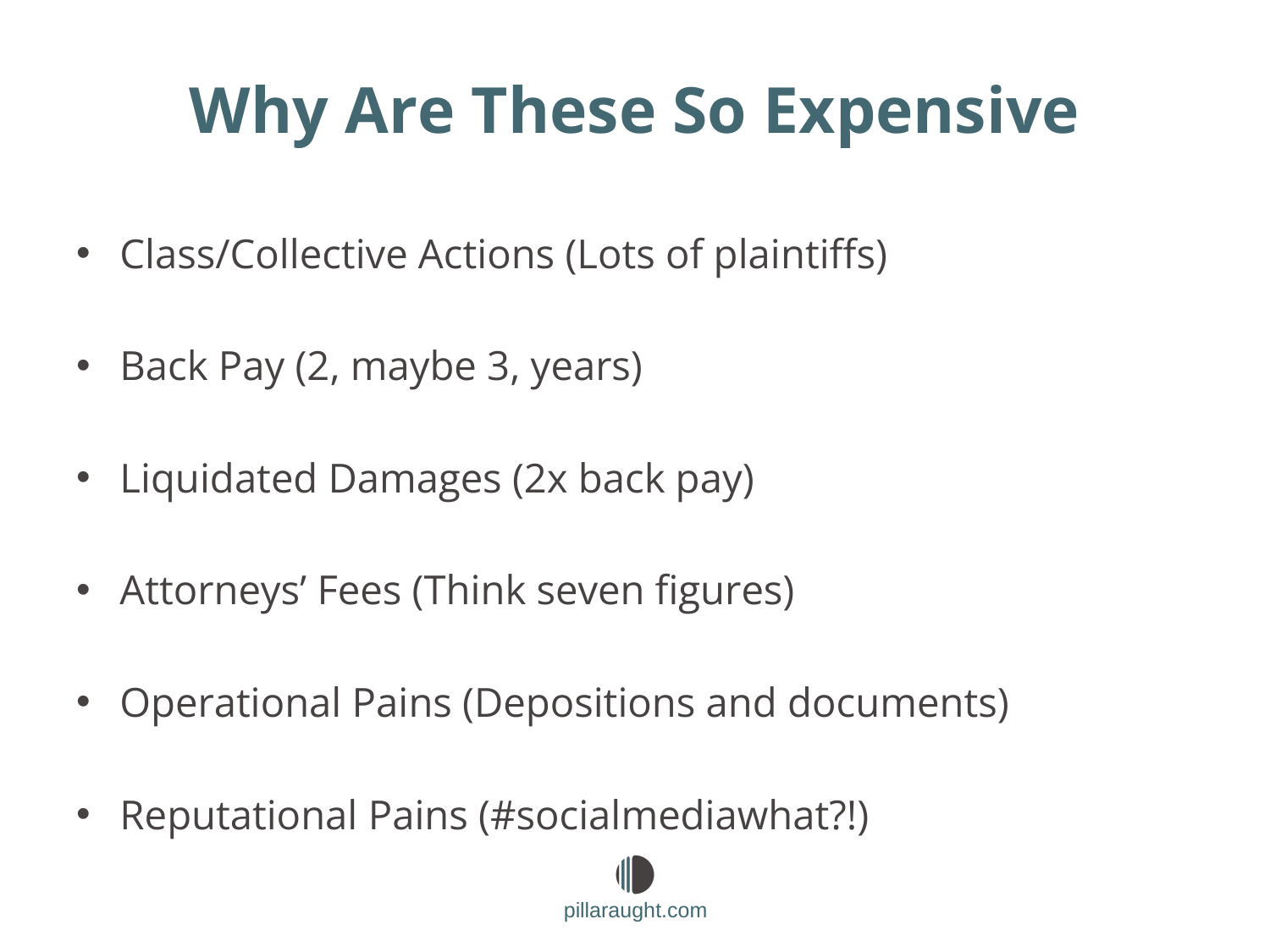

Why Are These So Expensive
Class/Collective Actions (Lots of plaintiffs)

Back Pay (2, maybe 3, years)

Liquidated Damages (2x back pay)

Attorneys’ Fees (Think seven figures)

Operational Pains (Depositions and documents)

Reputational Pains (#socialmediawhat?!)